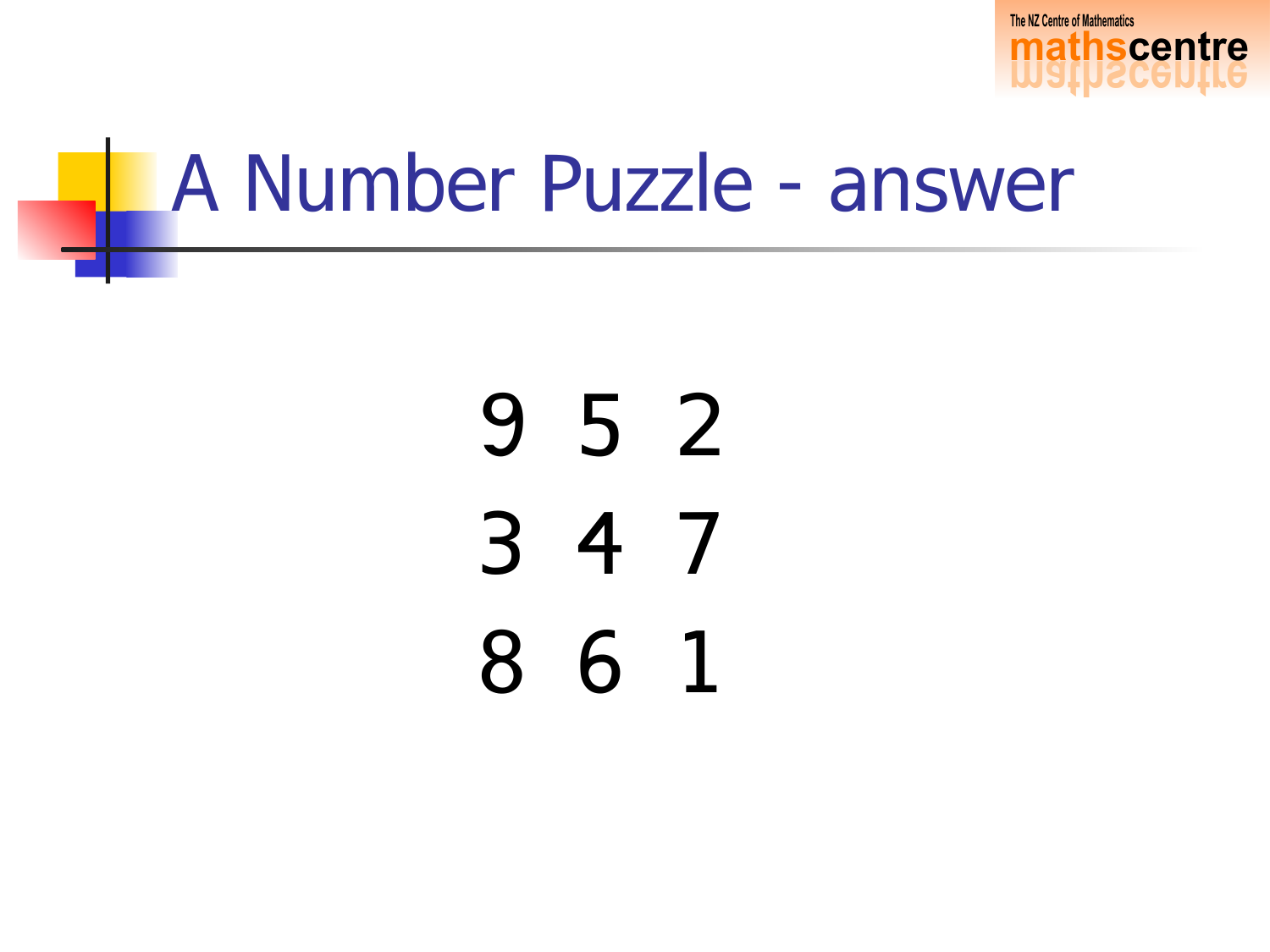

A Number Puzzle - answer

			9  5  2
			3  4  7
			8  6  1